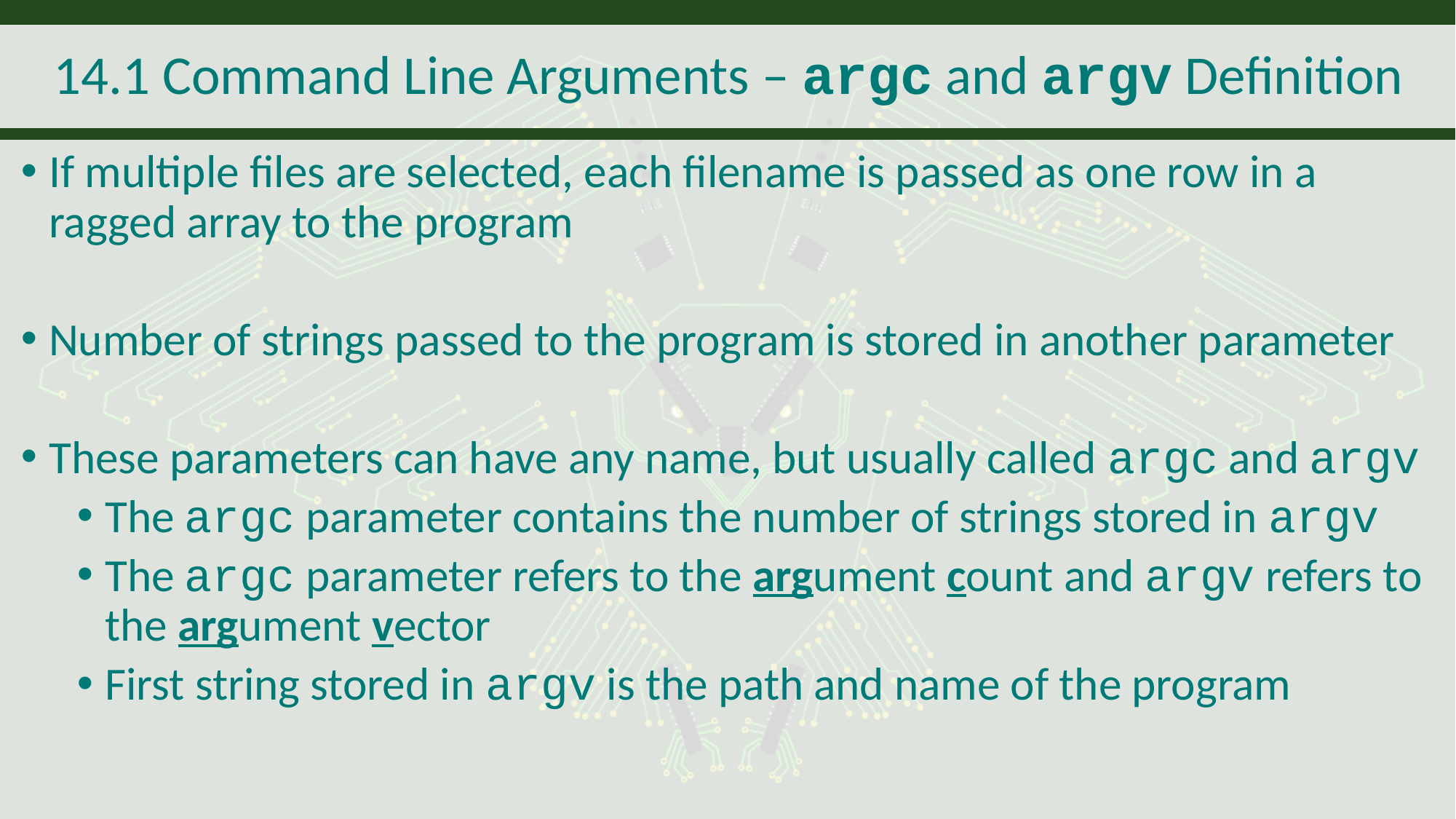

# 14.1 Command Line Arguments – argc and argv Definition
If multiple files are selected, each filename is passed as one row in a ragged array to the program

Number of strings passed to the program is stored in another parameter

These parameters can have any name, but usually called argc and argv
The argc parameter contains the number of strings stored in argv
The argc parameter refers to the argument count and argv refers to the argument vector
First string stored in argv is the path and name of the program